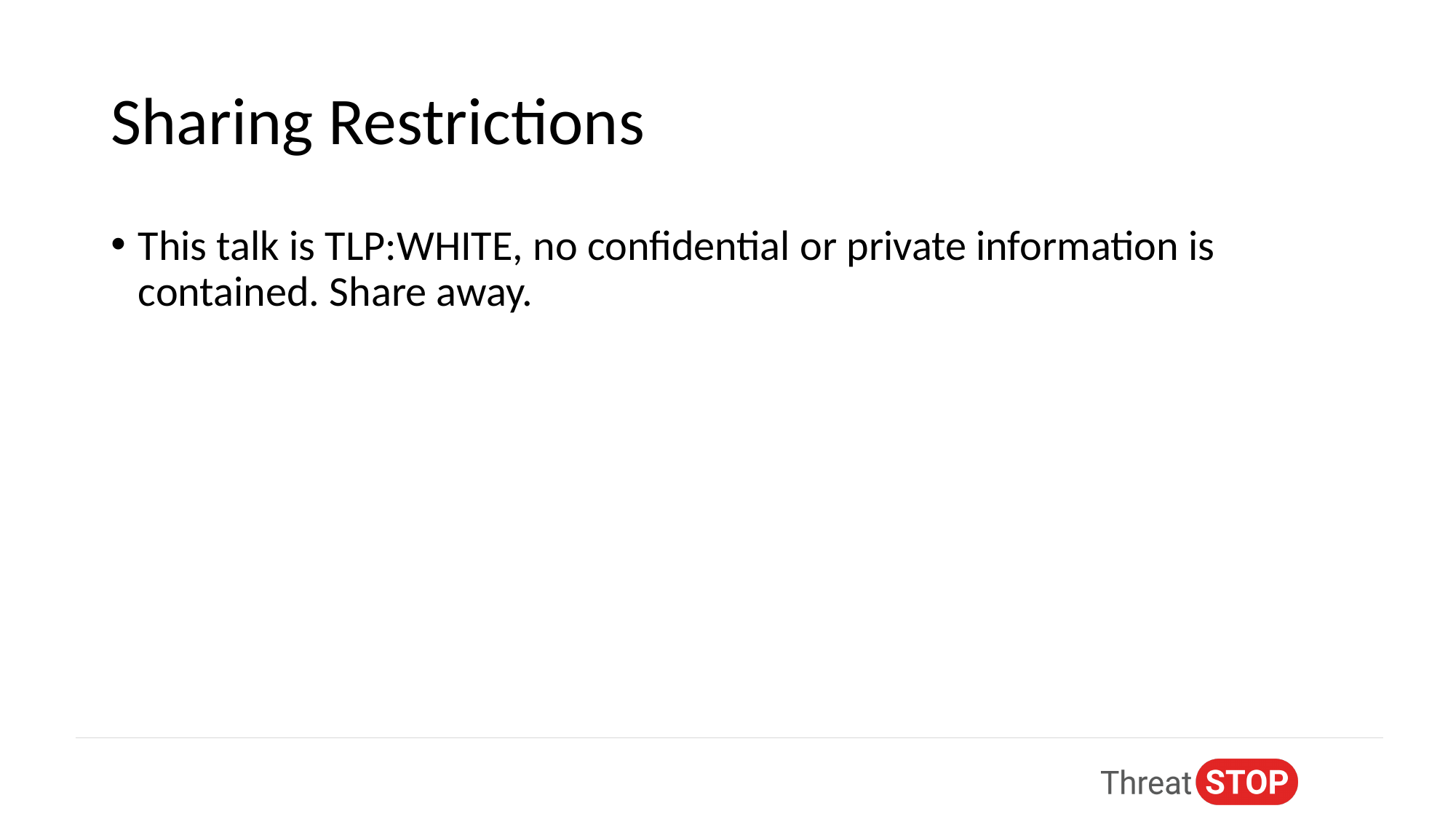

# Sharing Restrictions
This talk is TLP:WHITE, no confidential or private information is contained. Share away.